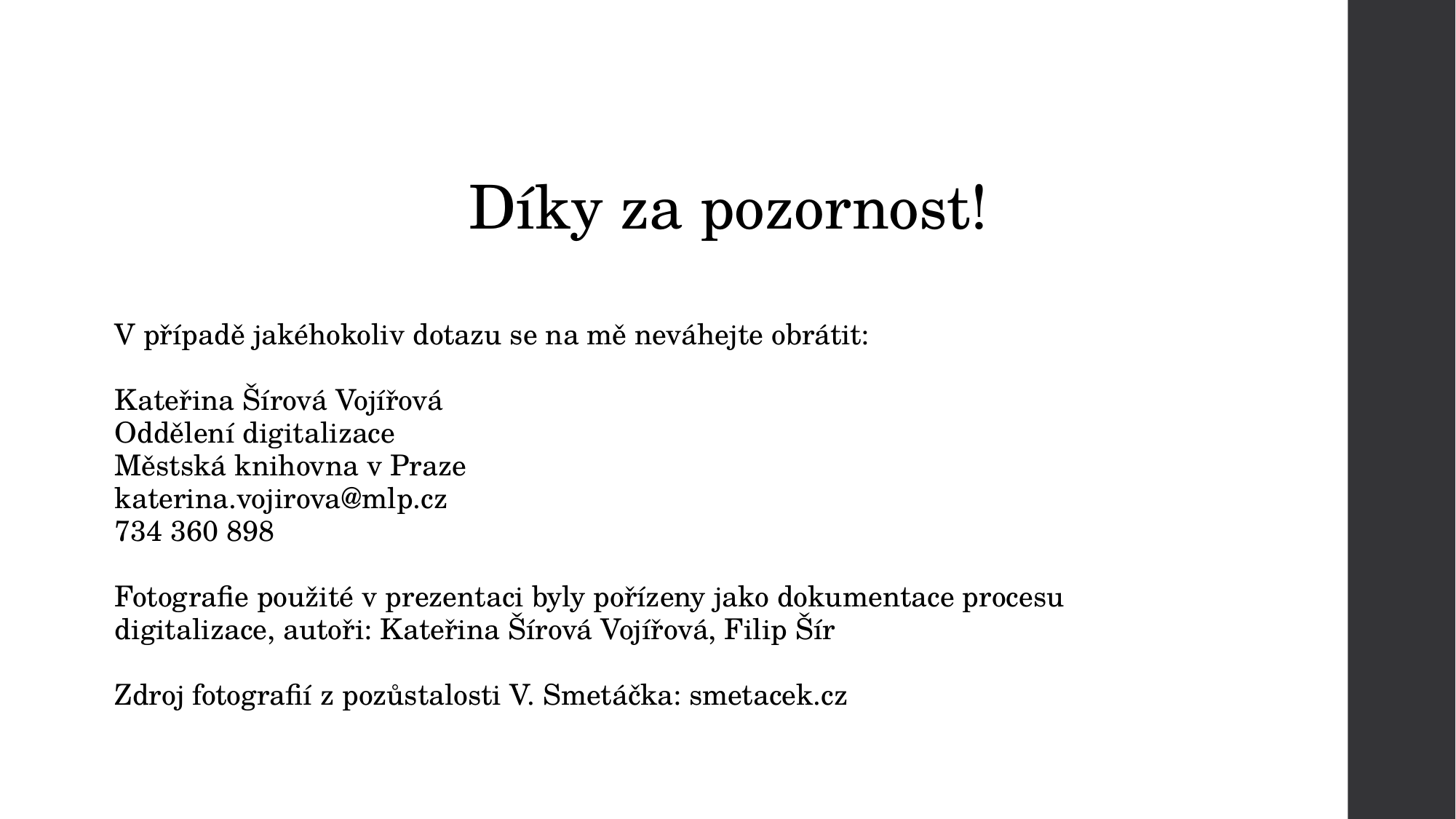

# Díky za pozornost!

V případě jakéhokoliv dotazu se na mě neváhejte obrátit:

Kateřina Šírová Vojířová
Oddělení digitalizace
Městská knihovna v Praze
katerina.vojirova@mlp.cz
734 360 898

Fotografie použité v prezentaci byly pořízeny jako dokumentace procesu
digitalizace, autoři: Kateřina Šírová Vojířová, Filip Šír

Zdroj fotografií z pozůstalosti V. Smetáčka: smetacek.cz